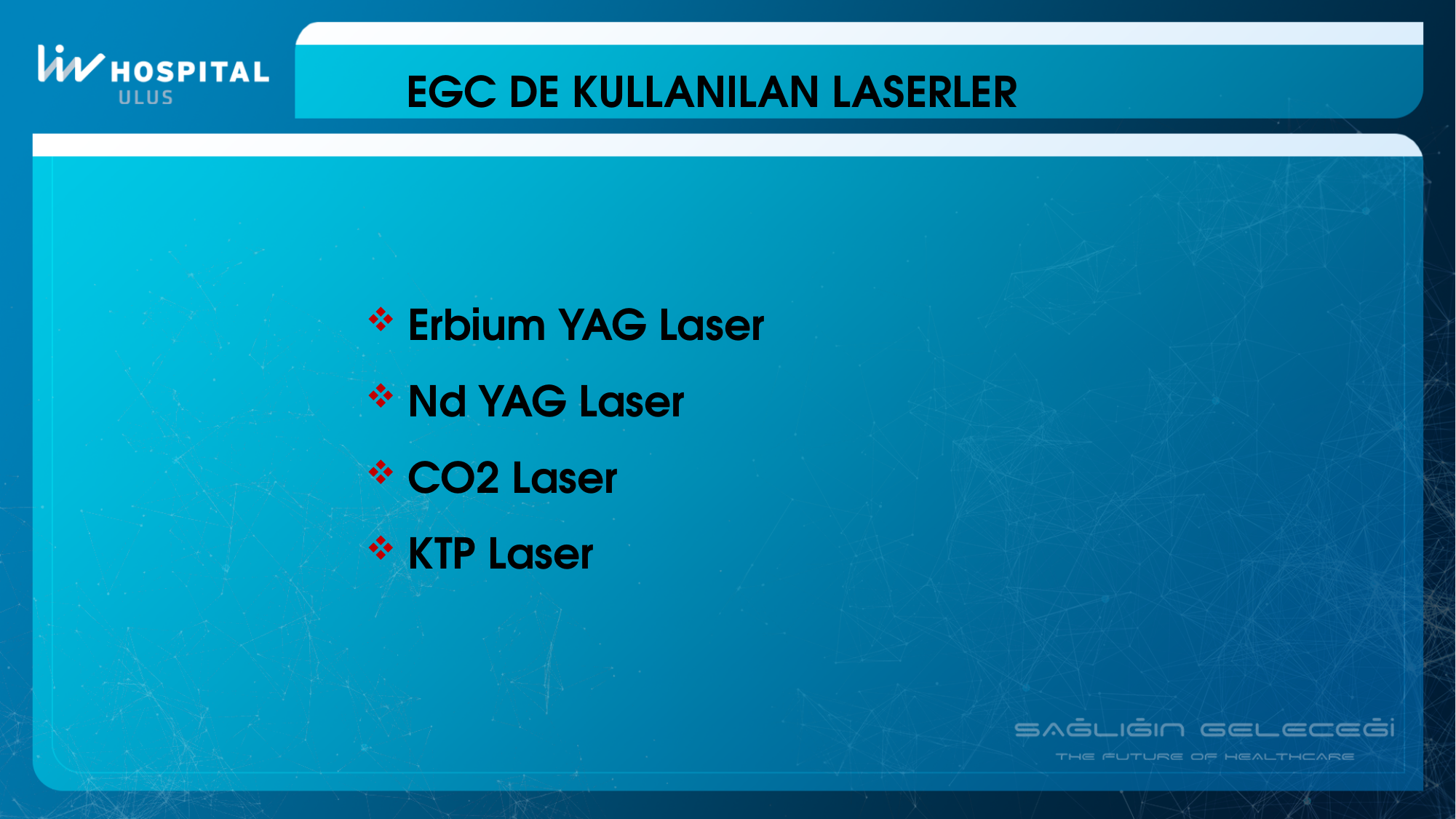

# egc de kullanılan laserler
Erbium YAG Laser
Nd YAG Laser
CO2 Laser
KTP Laser